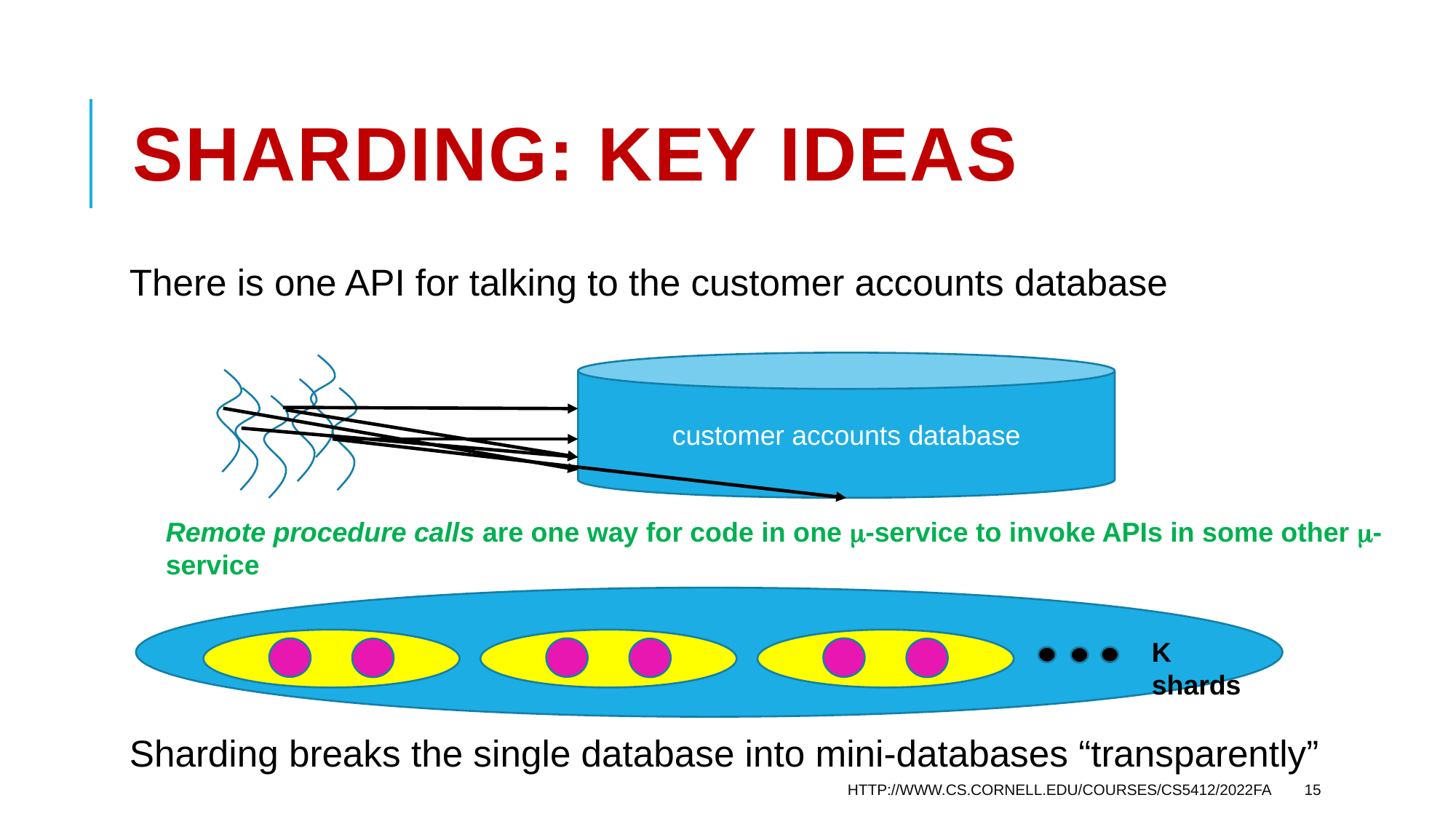

# Sharding: Key Ideas
There is one API for talking to the customer accounts database

Sharding breaks the single database into mini-databases “transparently”
customer accounts database

Remote procedure calls are one way for code in one μ-service to invoke APIs in some other μ-service

K shards

http://www.cs.cornell.edu/courses/cs5412/2022fa
15